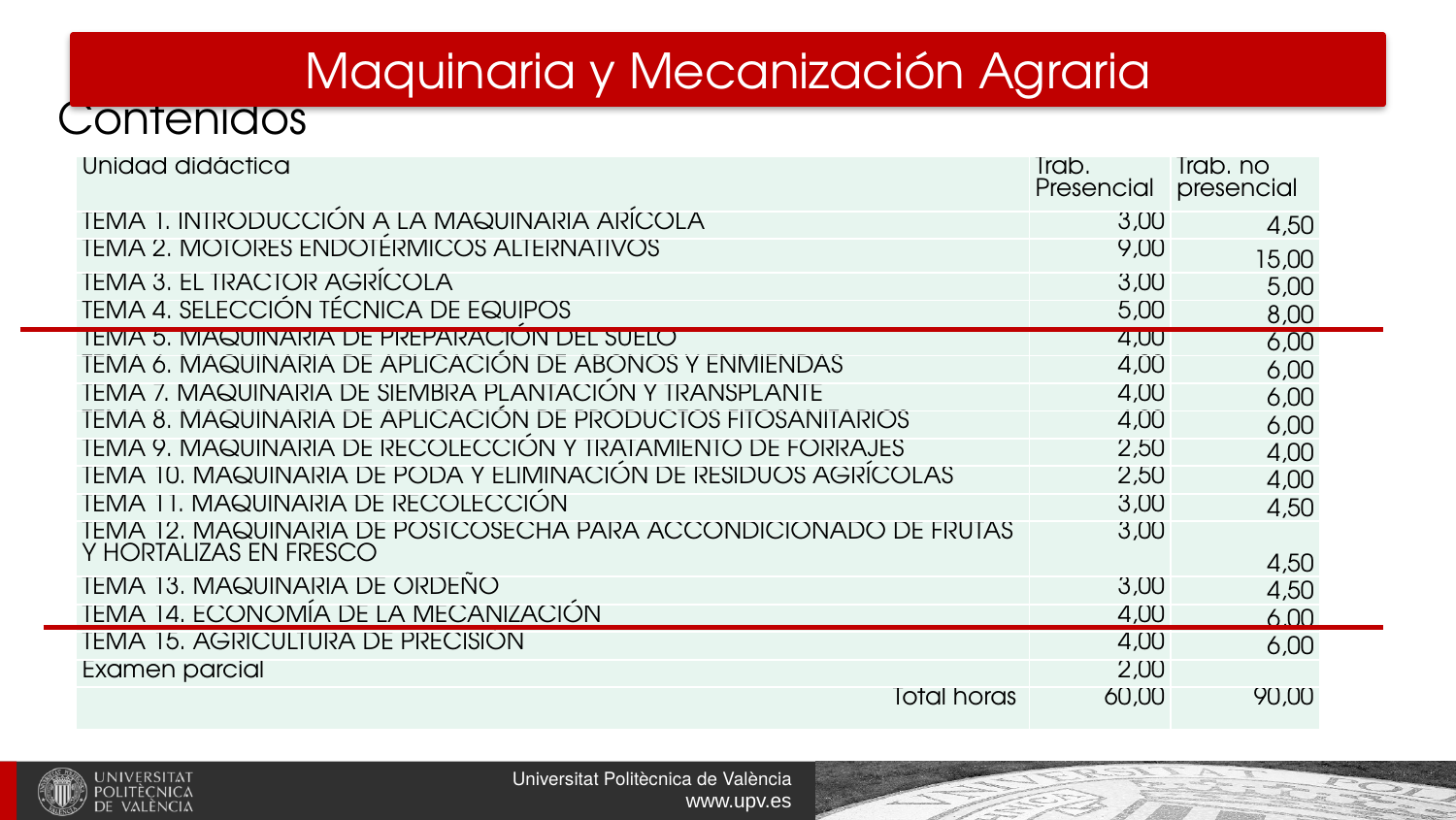

Maquinaria y Mecanización Agraria
# Contenidos
| Unidad didáctica | Trab. Presencial | Trab. no presencial |
| --- | --- | --- |
| TEMA 1. INTRODUCCIÓN A LA MAQUINARIA ARÍCOLA | 3,00 | 4,50 |
| TEMA 2. MOTORES ENDOTÉRMICOS ALTERNATIVOS | 9,00 | 15,00 |
| TEMA 3. EL TRACTOR AGRÍCOLA | 3,00 | 5,00 |
| TEMA 4. SELECCIÓN TÉCNICA DE EQUIPOS | 5,00 | 8,00 |
| TEMA 5. MAQUINARIA DE PREPARACIÓN DEL SUELO | 4,00 | 6,00 |
| TEMA 6. MAQUINARIA DE APLICACIÓN DE ABONOS Y ENMIENDAS | 4,00 | 6,00 |
| TEMA 7. MAQUINARIA DE SIEMBRA PLANTACIÓN Y TRANSPLANTE | 4,00 | 6,00 |
| TEMA 8. MAQUINARIA DE APLICACIÓN DE PRODUCTOS FITOSANITARIOS | 4,00 | 6,00 |
| TEMA 9. MAQUINARIA DE RECOLECCIÓN Y TRATAMIENTO DE FORRAJES | 2,50 | 4,00 |
| TEMA 10. MAQUINARIA DE PODA Y ELIMINACIÓN DE RESIDUOS AGRÍCOLAS | 2,50 | 4,00 |
| TEMA 11. MAQUINARIA DE RECOLECCIÓN | 3,00 | 4,50 |
| TEMA 12. MAQUINARIA DE POSTCOSECHA PARA ACCONDICIONADO DE FRUTAS Y HORTALIZAS EN FRESCO | 3,00 | 4,50 |
| TEMA 13. MAQUINARIA DE ORDEÑO | 3,00 | 4,50 |
| TEMA 14. ECONOMÍA DE LA MECANIZACIÓN | 4,00 | 6,00 |
| TEMA 15. AGRICULTURA DE PRECISIÓN | 4,00 | 6,00 |
| Examen parcial | 2,00 |  |
| Total horas | 60,00 | 90,00 |